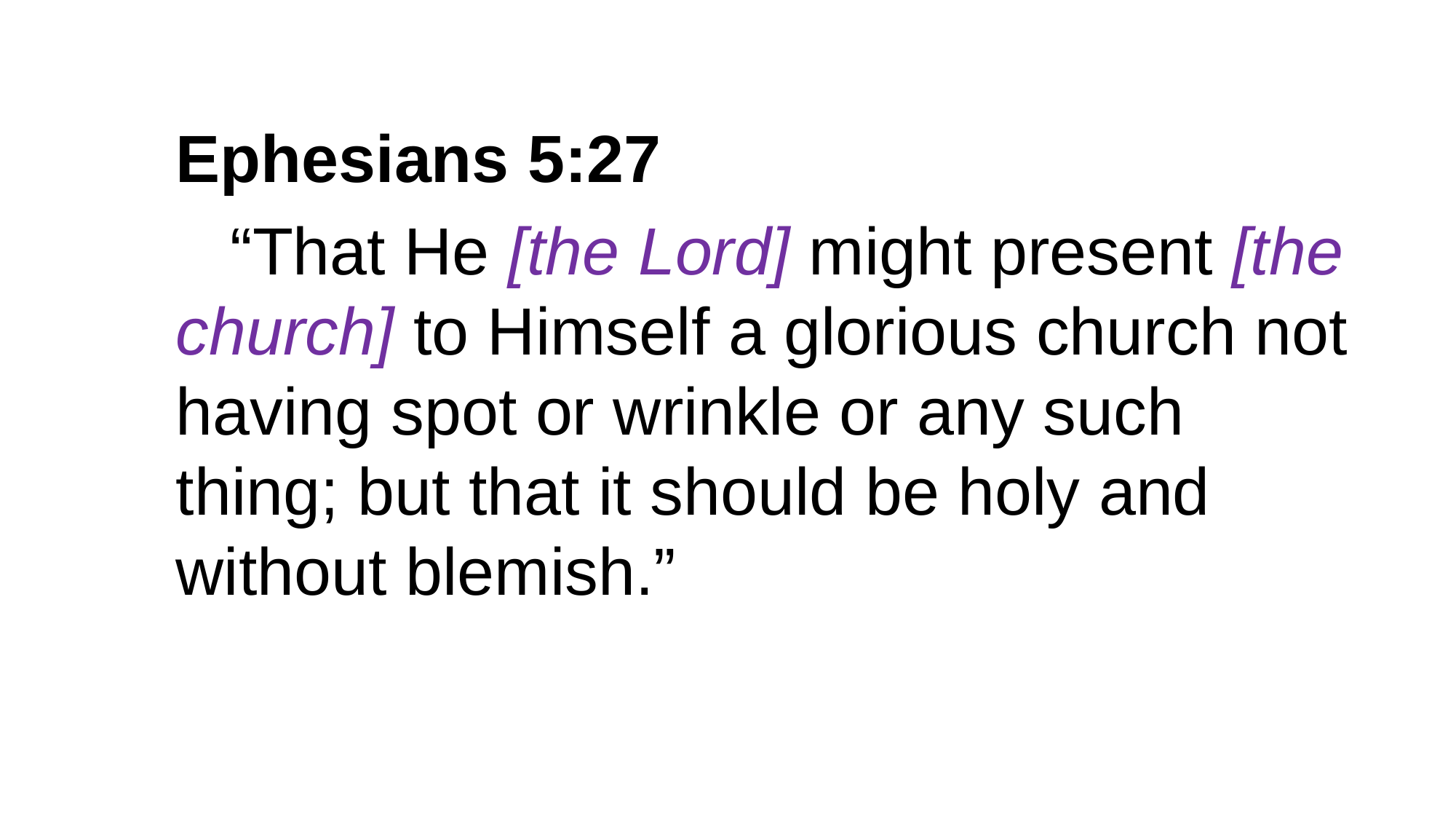

Ephesians 5:27
“That He [the Lord] might present [the church] to Himself a glorious church not having spot or wrinkle or any such thing; but that it should be holy and without blemish.”